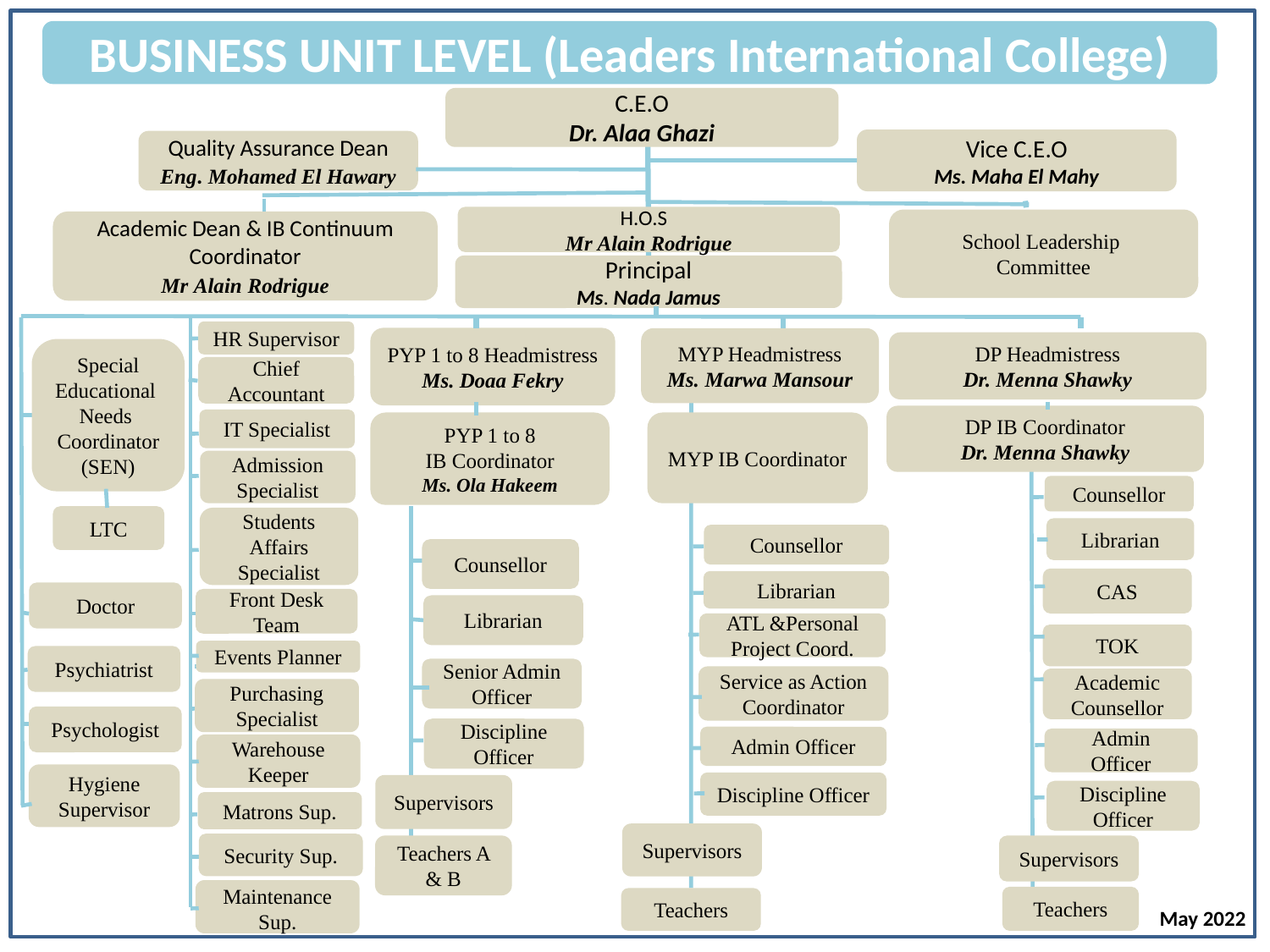

BUSINESS UNIT LEVEL (Leaders International College)
C.E.O
Dr. Alaa Ghazi
Vice C.E.O
Ms. Maha El Mahy
Quality Assurance Dean
Eng. Mohamed El Hawary
H.O.S
Mr Alain Rodrigue
School Leadership
Committee
Academic Dean & IB Continuum Coordinator
Mr Alain Rodrigue
Principal
Ms. Nada Jamus
HR Supervisor
PYP 1 to 8 Headmistress
Ms. Doaa Fekry
MYP Headmistress
Ms. Marwa Mansour
DP Headmistress
Dr. Menna Shawky
Special
Educational
Needs
Coordinator
(SEN)
Chief Accountant
DP IB Coordinator
Dr. Menna Shawky
IT Specialist
PYP 1 to 8
 IB Coordinator
Ms. Ola Hakeem
MYP IB Coordinator
Admission Specialist
Counsellor
LTC
Students Affairs Specialist
Librarian
Counsellor
Counsellor
CAS
Librarian
Doctor
Front Desk Team
Librarian
ATL &Personal Project Coord.
TOK
Events Planner
Psychiatrist
Senior Admin Officer
Service as Action Coordinator
Academic Counsellor
Purchasing Specialist
Psychologist
Discipline Officer
Admin Officer
Admin Officer
Warehouse Keeper
Hygiene Supervisor
Discipline Officer
Supervisors
Discipline Officer
Matrons Sup.
Supervisors
Security Sup.
Teachers A & B
Supervisors
Maintenance Sup.
Teachers
Teachers
May 2022